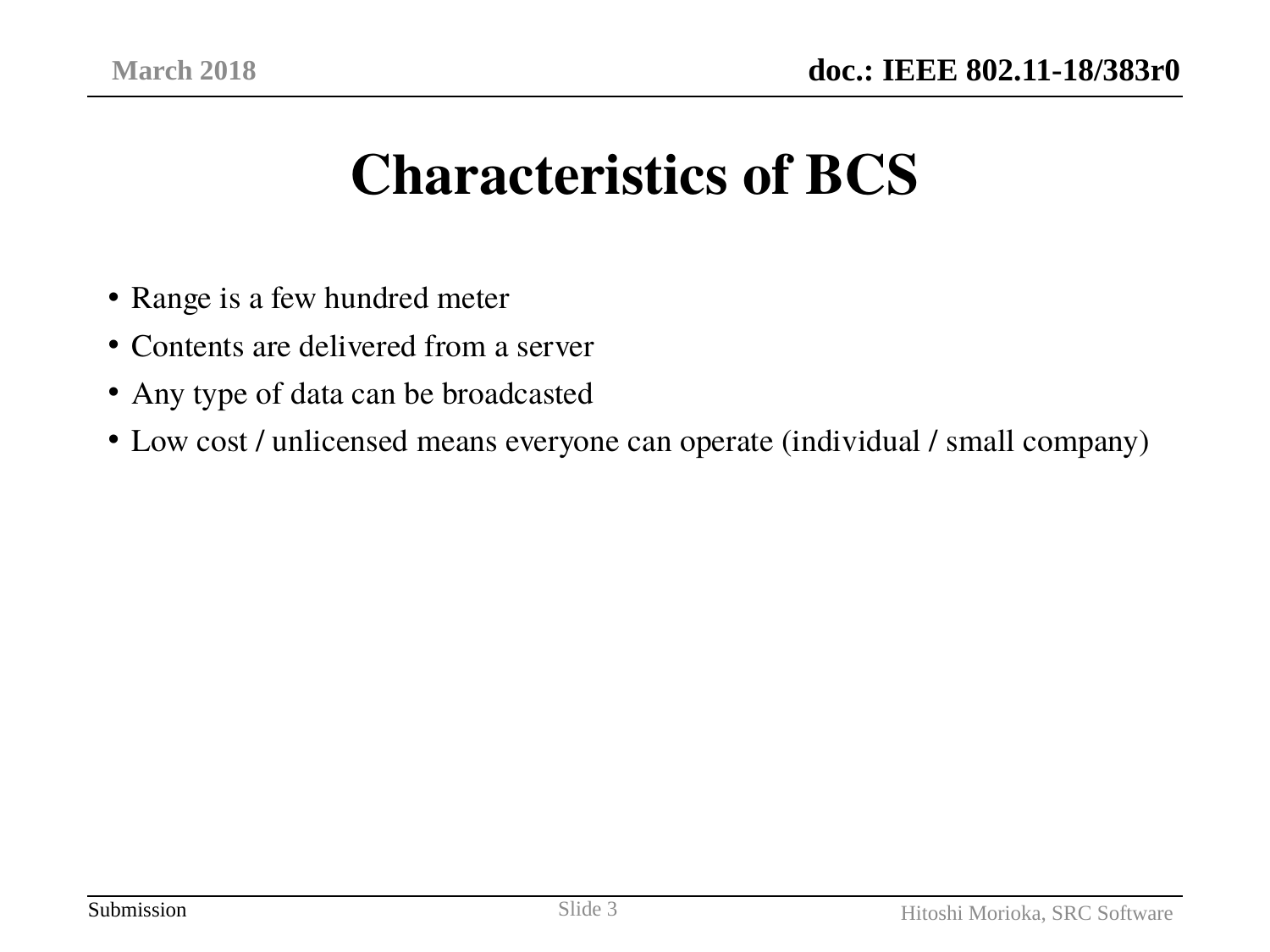

March 2018
# Characteristics of BCS
Range is a few hundred meter
Contents are delivered from a server
Any type of data can be broadcasted
Low cost / unlicensed means everyone can operate (individual / small company)

Slide 3
Hitoshi Morioka, SRC Software